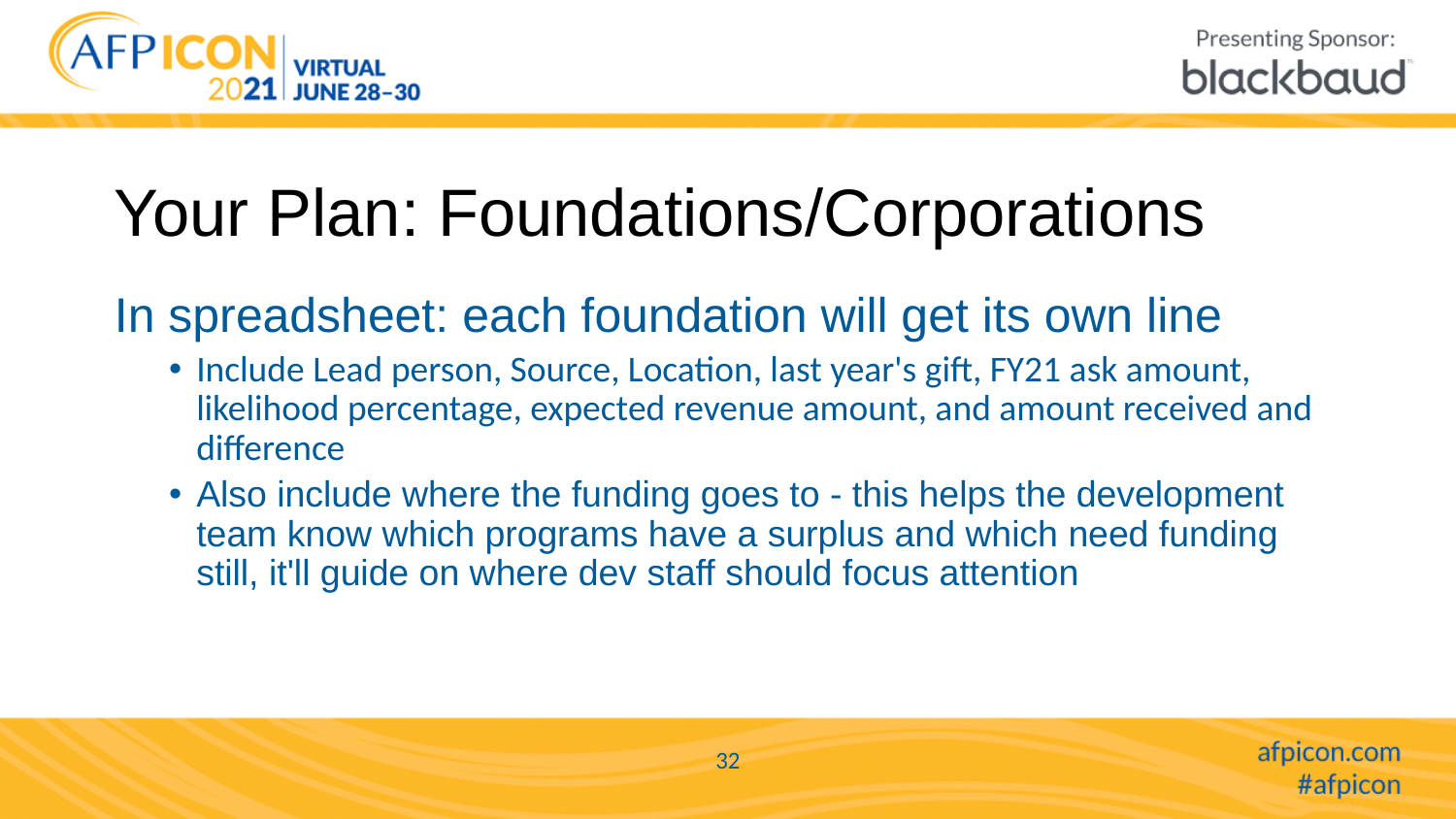

# Your Plan: Foundations/Corporations
In spreadsheet: each foundation will get its own line
Include Lead person, Source, Location, last year's gift, FY21 ask amount, likelihood percentage, expected revenue amount, and amount received and difference
Also include where the funding goes to - this helps the development team know which programs have a surplus and which need funding still, it'll guide on where dev staff should focus attention

32